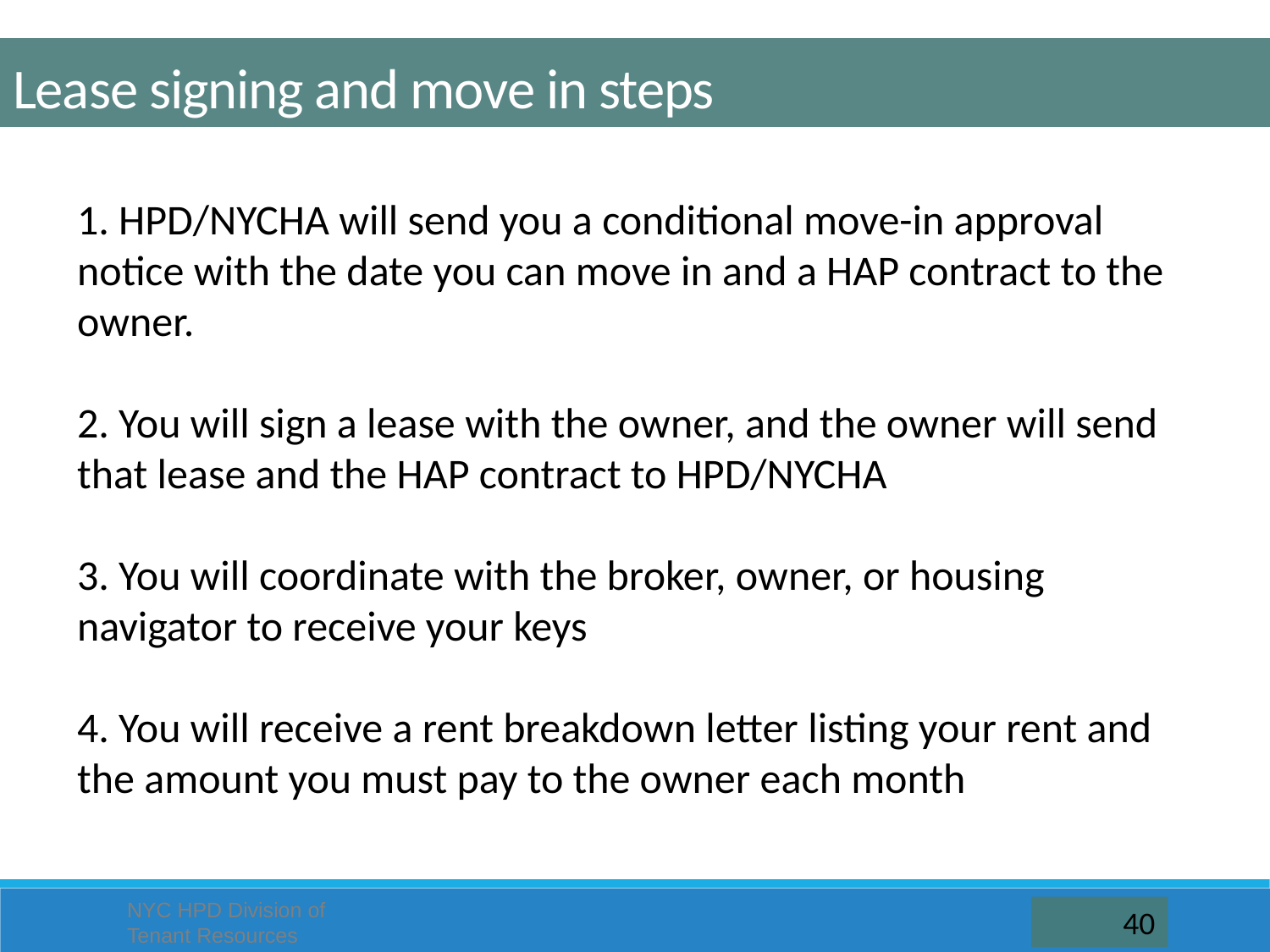

Lease signing and move in steps
1. HPD/NYCHA will send you a conditional move-in approval notice with the date you can move in and a HAP contract to the owner.

2. You will sign a lease with the owner, and the owner will send that lease and the HAP contract to HPD/NYCHA

3. You will coordinate with the broker, owner, or housing navigator to receive your keys

4. You will receive a rent breakdown letter listing your rent and the amount you must pay to the owner each month

NYC HPD Division of Tenant Resources
40